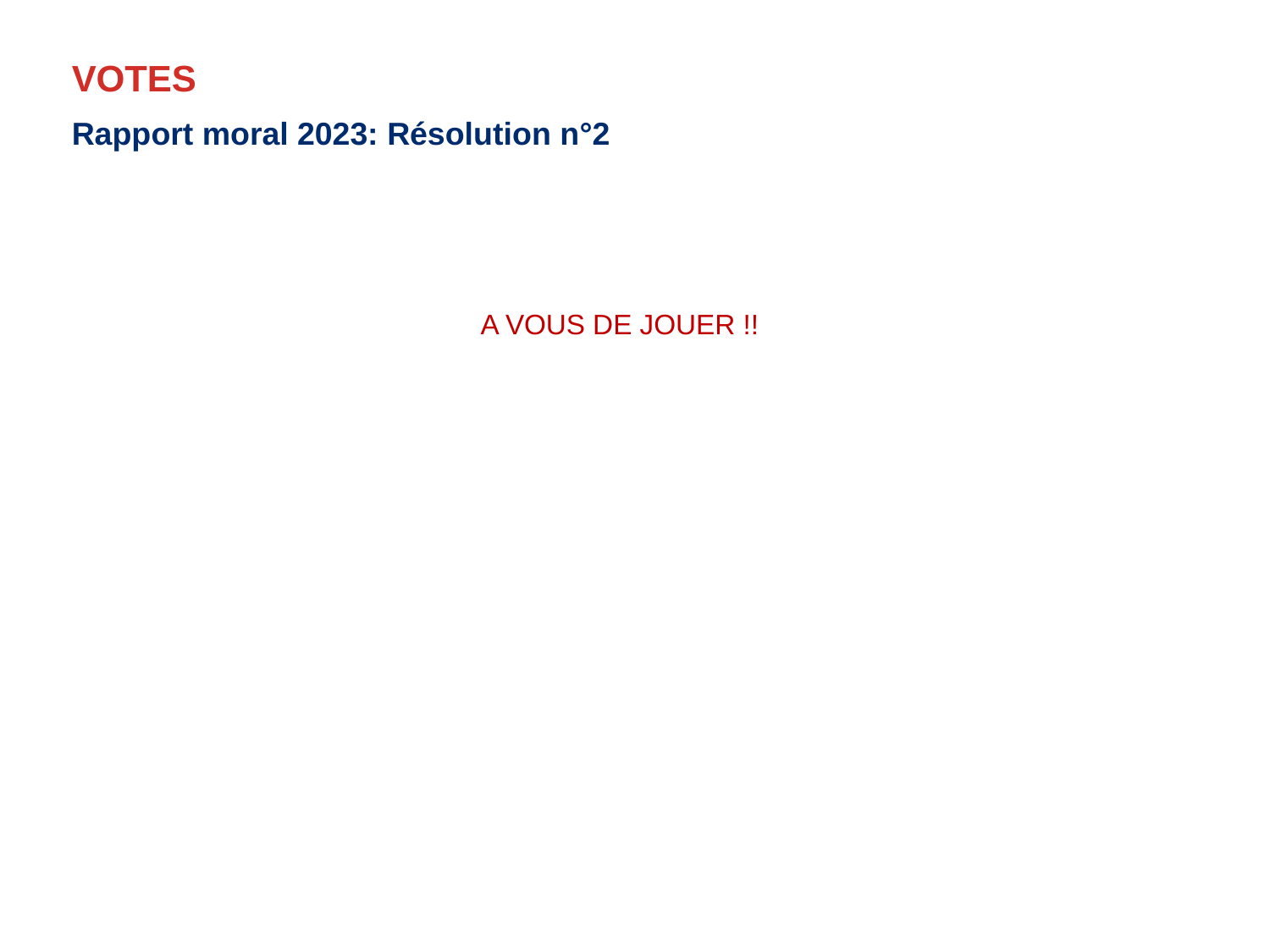

# VOTES
Rapport moral 2023: Résolution n°2

A VOUS DE JOUER !!